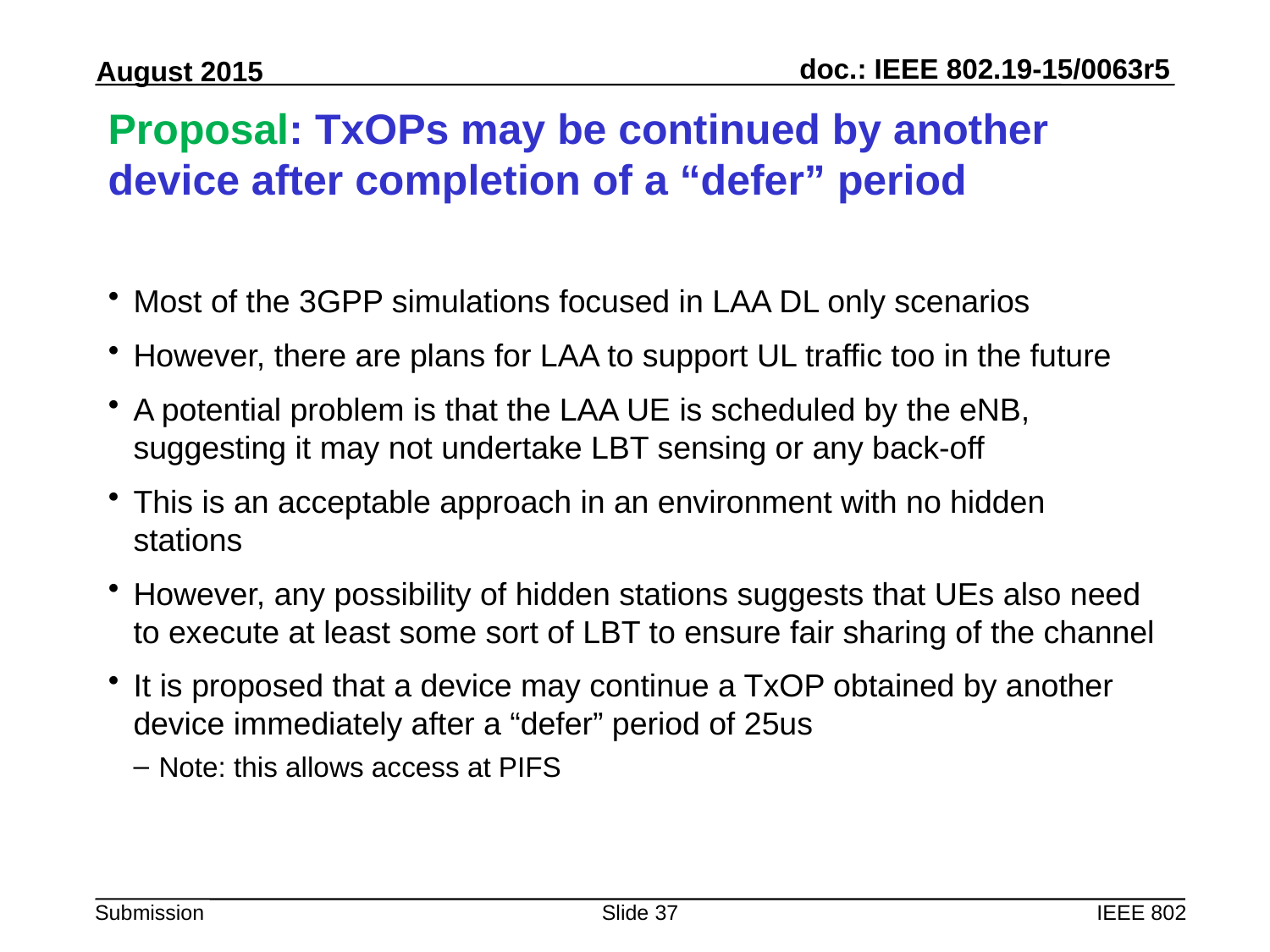

# Proposal: TxOPs may be continued by another device after completion of a “defer” period
Most of the 3GPP simulations focused in LAA DL only scenarios
However, there are plans for LAA to support UL traffic too in the future
A potential problem is that the LAA UE is scheduled by the eNB, suggesting it may not undertake LBT sensing or any back-off
This is an acceptable approach in an environment with no hidden stations
However, any possibility of hidden stations suggests that UEs also need to execute at least some sort of LBT to ensure fair sharing of the channel
It is proposed that a device may continue a TxOP obtained by another device immediately after a “defer” period of 25us
Note: this allows access at PIFS
Slide 37
IEEE 802